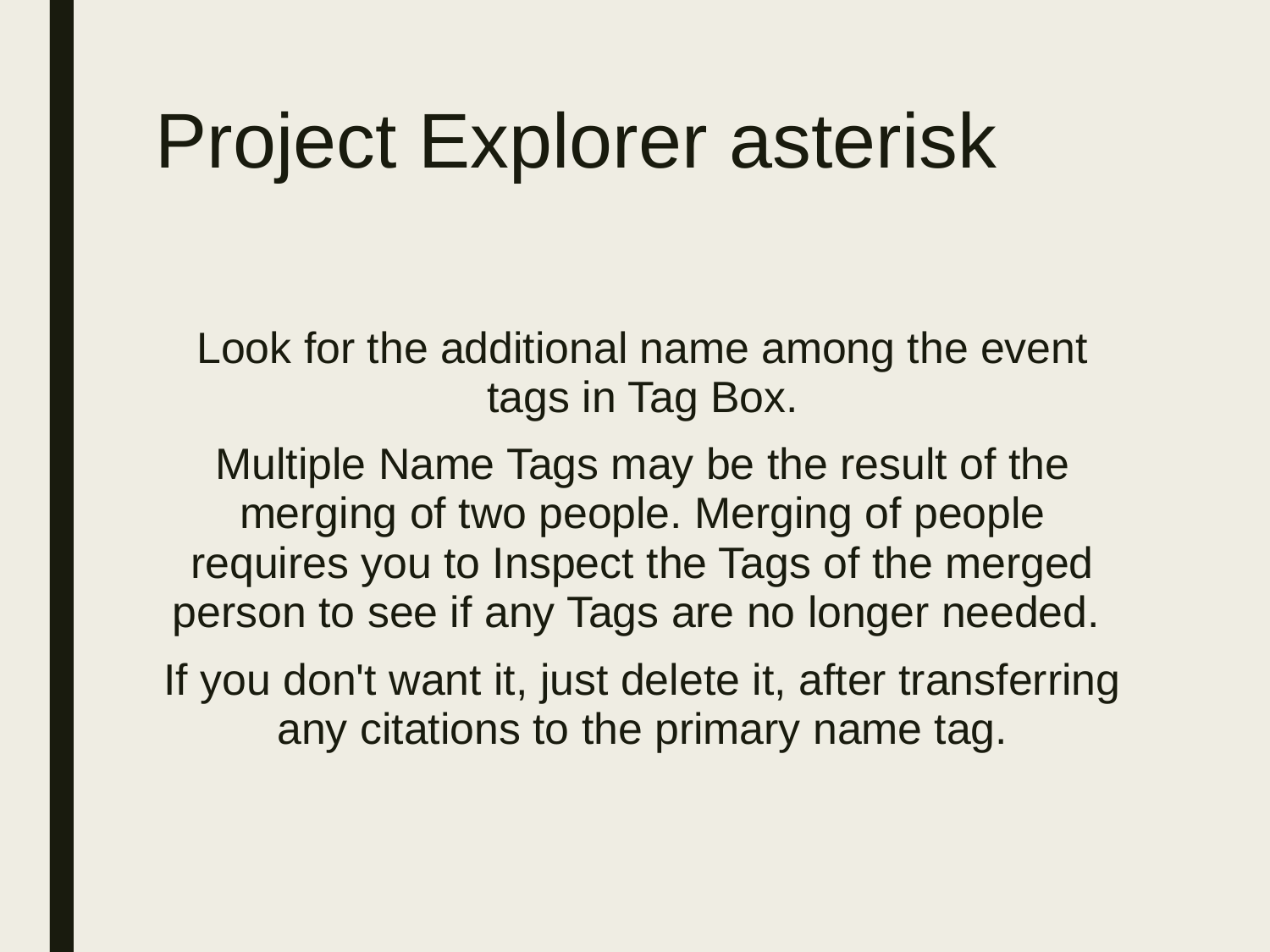

# Project Explorer asterisk
Look for the additional name among the event tags in Tag Box.
Multiple Name Tags may be the result of the merging of two people. Merging of people requires you to Inspect the Tags of the merged person to see if any Tags are no longer needed.
If you don't want it, just delete it, after transferring any citations to the primary name tag.